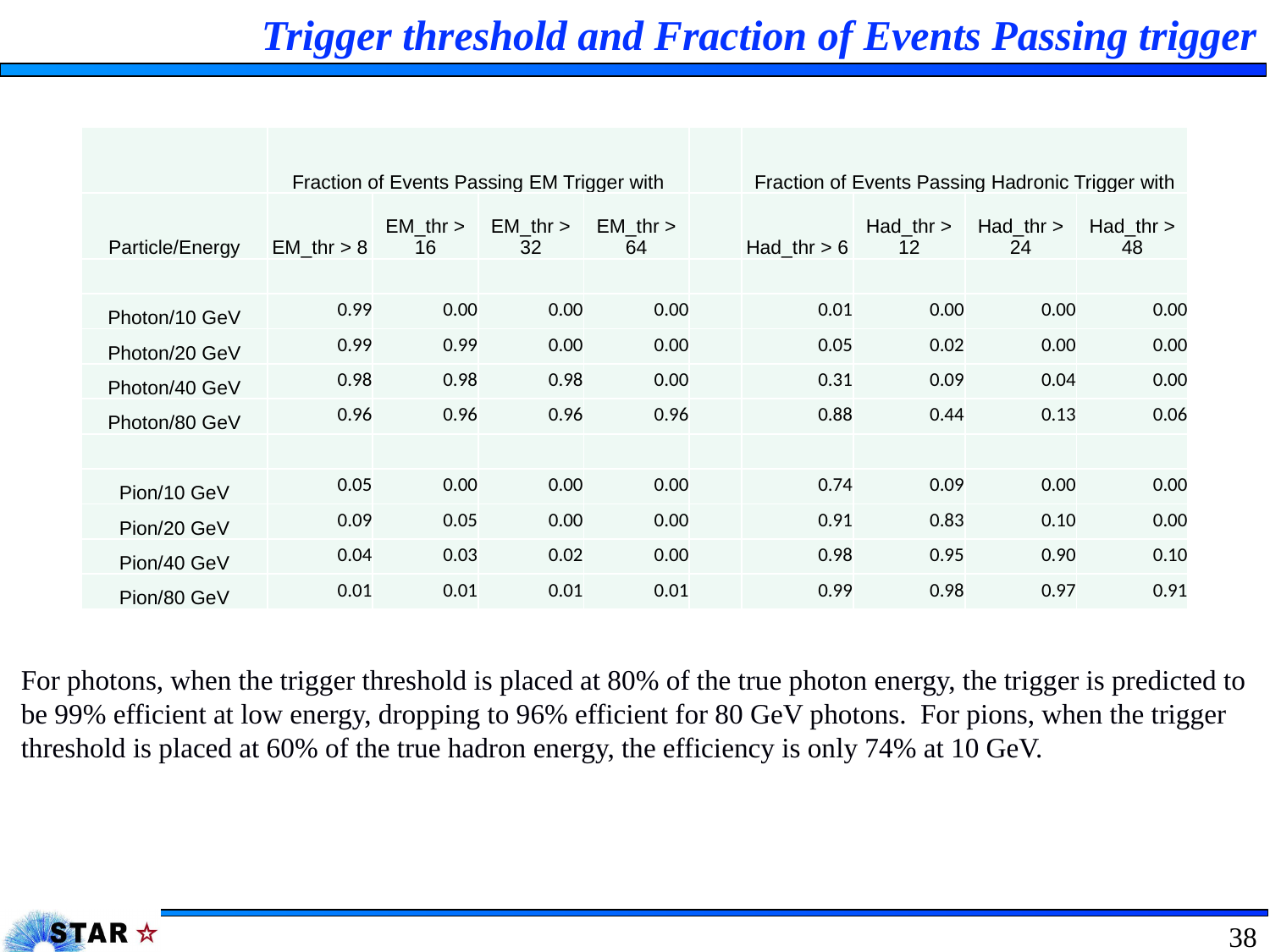

# Trigger threshold and Fraction of Events Passing trigger
|  | Fraction of Events Passing EM Trigger with |  |  |  |  | Fraction of Events Passing Hadronic Trigger with |  |  |  |
| --- | --- | --- | --- | --- | --- | --- | --- | --- | --- |
| Particle/Energy | EM\_thr > 8 | EM\_thr > 16 | EM\_thr > 32 | EM\_thr > 64 |  | Had\_thr > 6 | Had\_thr > 12 | Had\_thr > 24 | Had\_thr > 48 |
|  |  |  |  |  |  |  |  |  |  |
| Photon/10 GeV | 0.99 | 0.00 | 0.00 | 0.00 |  | 0.01 | 0.00 | 0.00 | 0.00 |
| Photon/20 GeV | 0.99 | 0.99 | 0.00 | 0.00 |  | 0.05 | 0.02 | 0.00 | 0.00 |
| Photon/40 GeV | 0.98 | 0.98 | 0.98 | 0.00 |  | 0.31 | 0.09 | 0.04 | 0.00 |
| Photon/80 GeV | 0.96 | 0.96 | 0.96 | 0.96 |  | 0.88 | 0.44 | 0.13 | 0.06 |
|  |  |  |  |  |  |  |  |  |  |
| Pion/10 GeV | 0.05 | 0.00 | 0.00 | 0.00 |  | 0.74 | 0.09 | 0.00 | 0.00 |
| Pion/20 GeV | 0.09 | 0.05 | 0.00 | 0.00 |  | 0.91 | 0.83 | 0.10 | 0.00 |
| Pion/40 GeV | 0.04 | 0.03 | 0.02 | 0.00 |  | 0.98 | 0.95 | 0.90 | 0.10 |
| Pion/80 GeV | 0.01 | 0.01 | 0.01 | 0.01 |  | 0.99 | 0.98 | 0.97 | 0.91 |
For photons, when the trigger threshold is placed at 80% of the true photon energy, the trigger is predicted to be 99% efficient at low energy, dropping to 96% efficient for 80 GeV photons.  For pions, when the trigger threshold is placed at 60% of the true hadron energy, the efficiency is only 74% at 10 GeV.
38